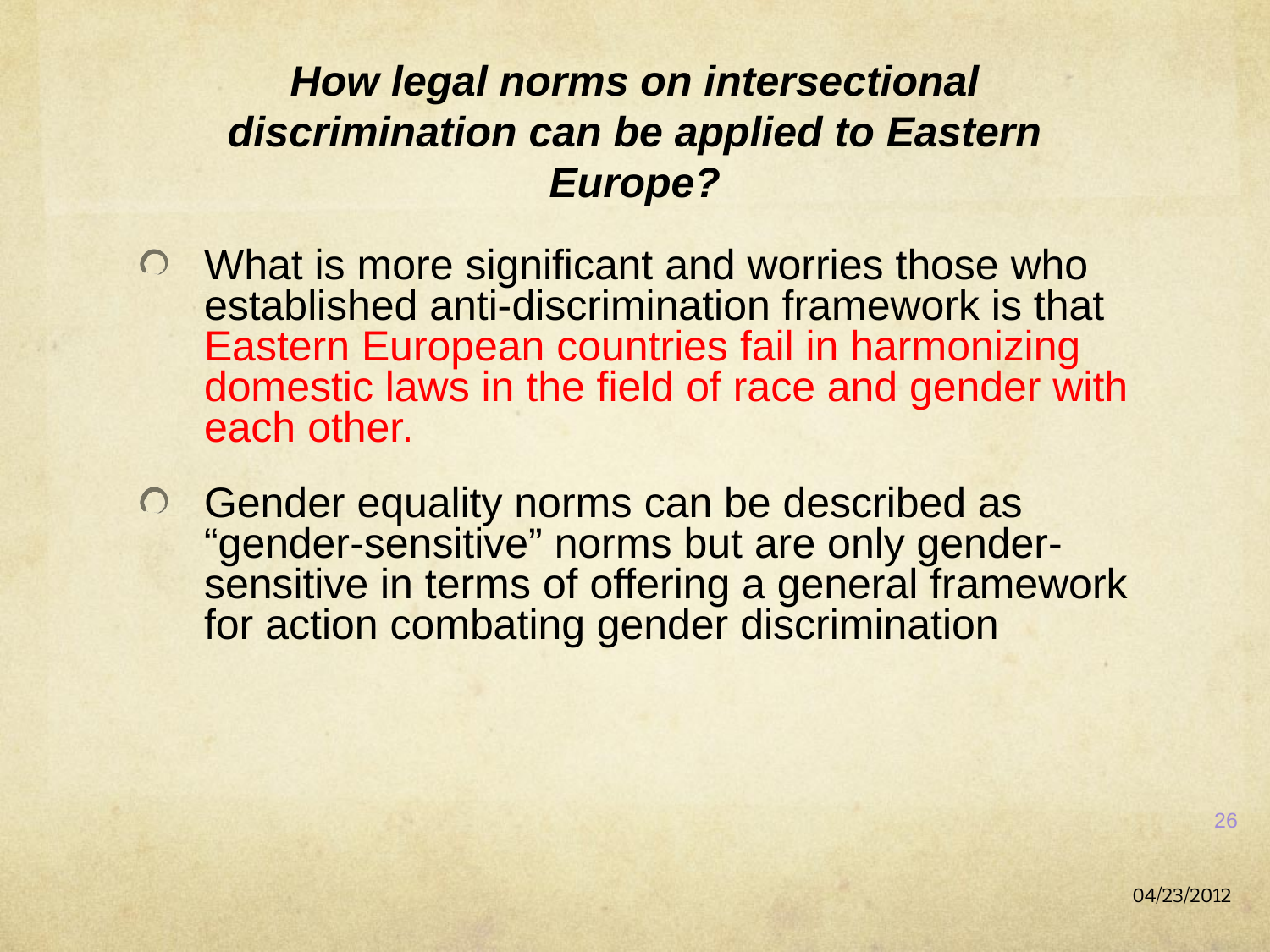

# How legal norms on intersectional discrimination can be applied to Eastern Europe?
What is more significant and worries those who established anti-discrimination framework is that Eastern European countries fail in harmonizing domestic laws in the field of race and gender with each other.
Gender equality norms can be described as “gender-sensitive” norms but are only gender-sensitive in terms of offering a general framework for action combating gender discrimination

26
04/23/2012